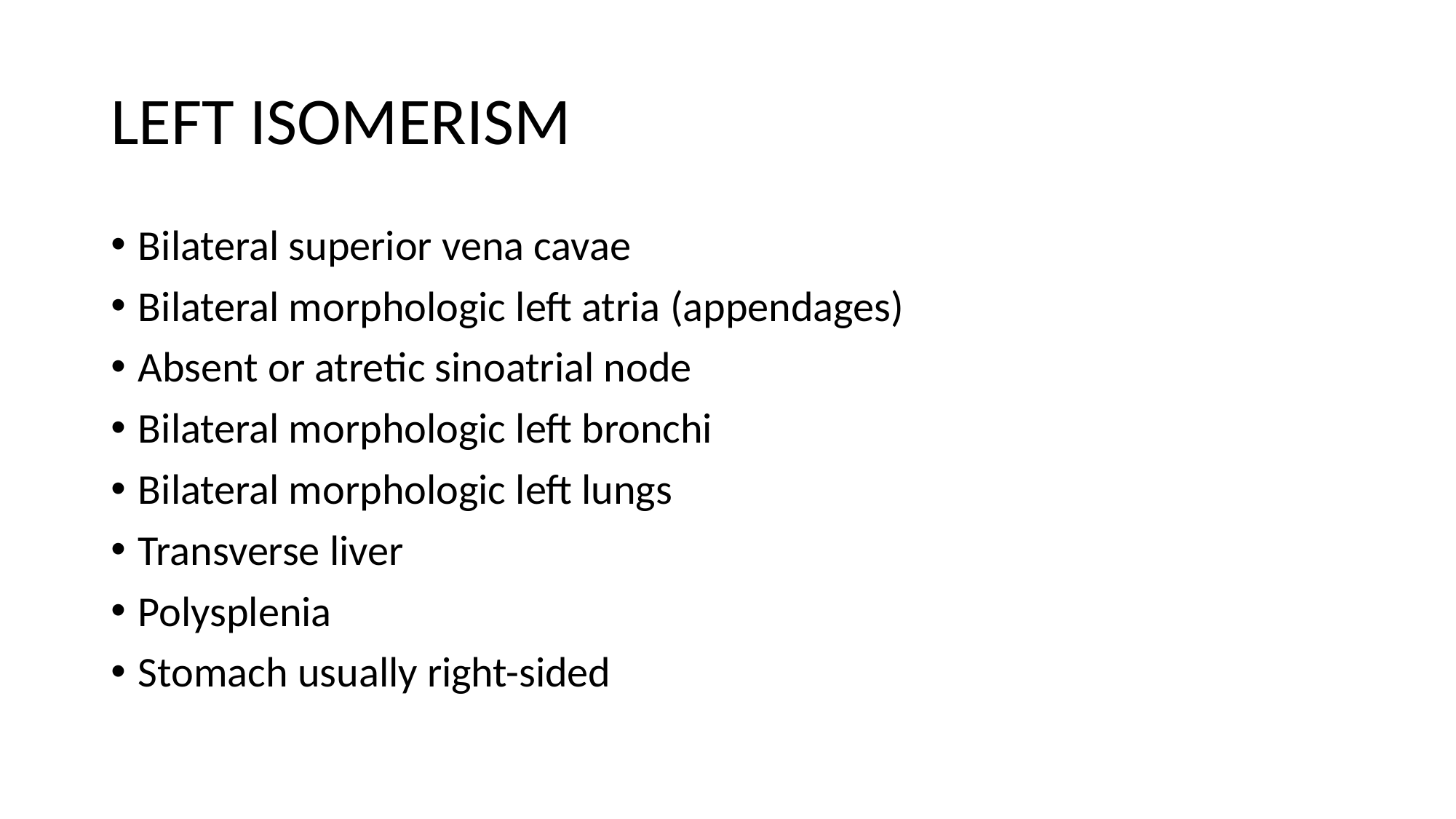

# LEFT ISOMERISM
Bilateral superior vena cavae
Bilateral morphologic left atria (appendages)
Absent or atretic sinoatrial node
Bilateral morphologic left bronchi
Bilateral morphologic left lungs
Transverse liver
Polysplenia
Stomach usually right-sided